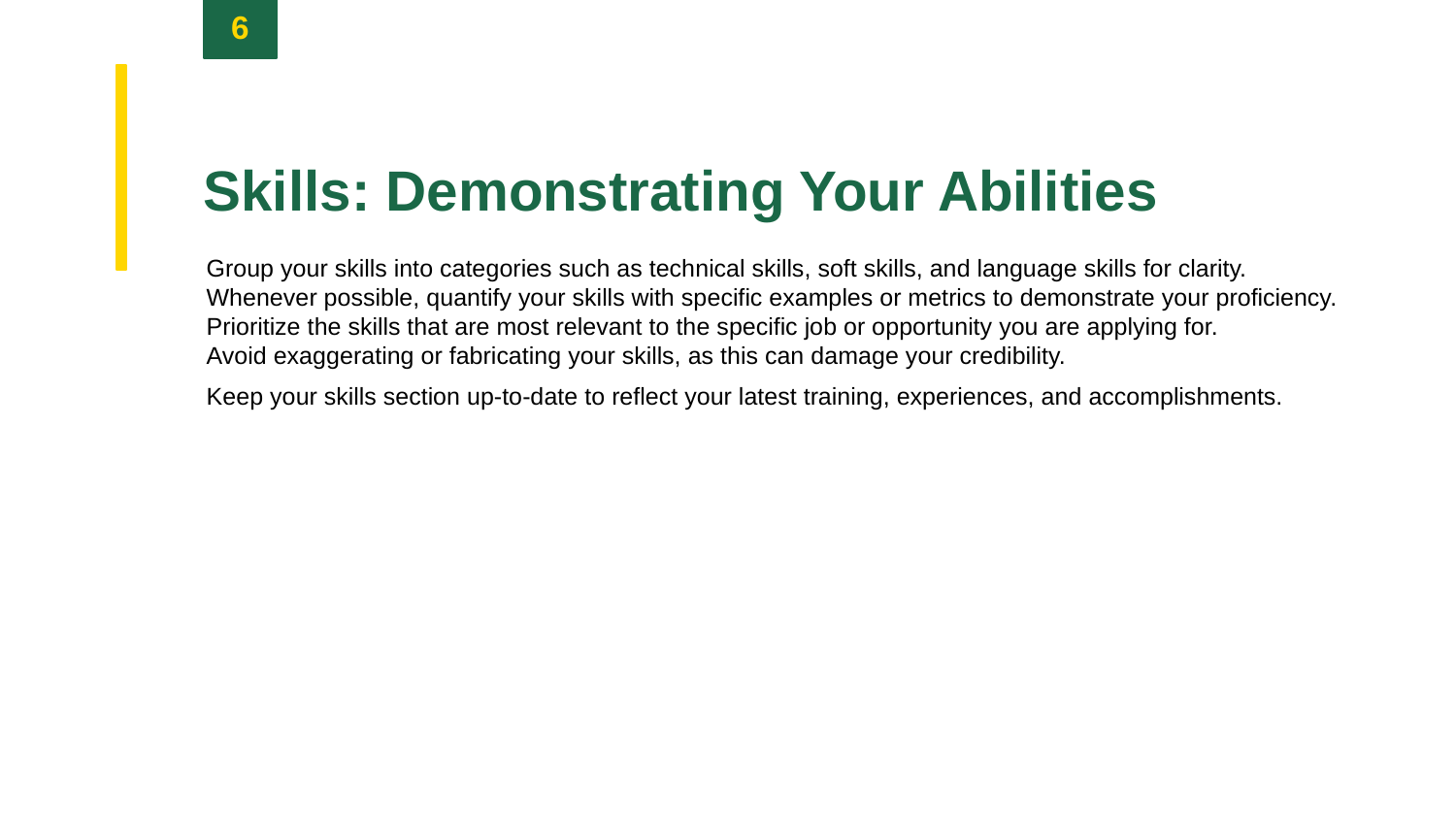

6

Skills: Demonstrating Your Abilities
Group your skills into categories such as technical skills, soft skills, and language skills for clarity.
Whenever possible, quantify your skills with specific examples or metrics to demonstrate your proficiency.
Prioritize the skills that are most relevant to the specific job or opportunity you are applying for.
Avoid exaggerating or fabricating your skills, as this can damage your credibility.
Keep your skills section up-to-date to reflect your latest training, experiences, and accomplishments.